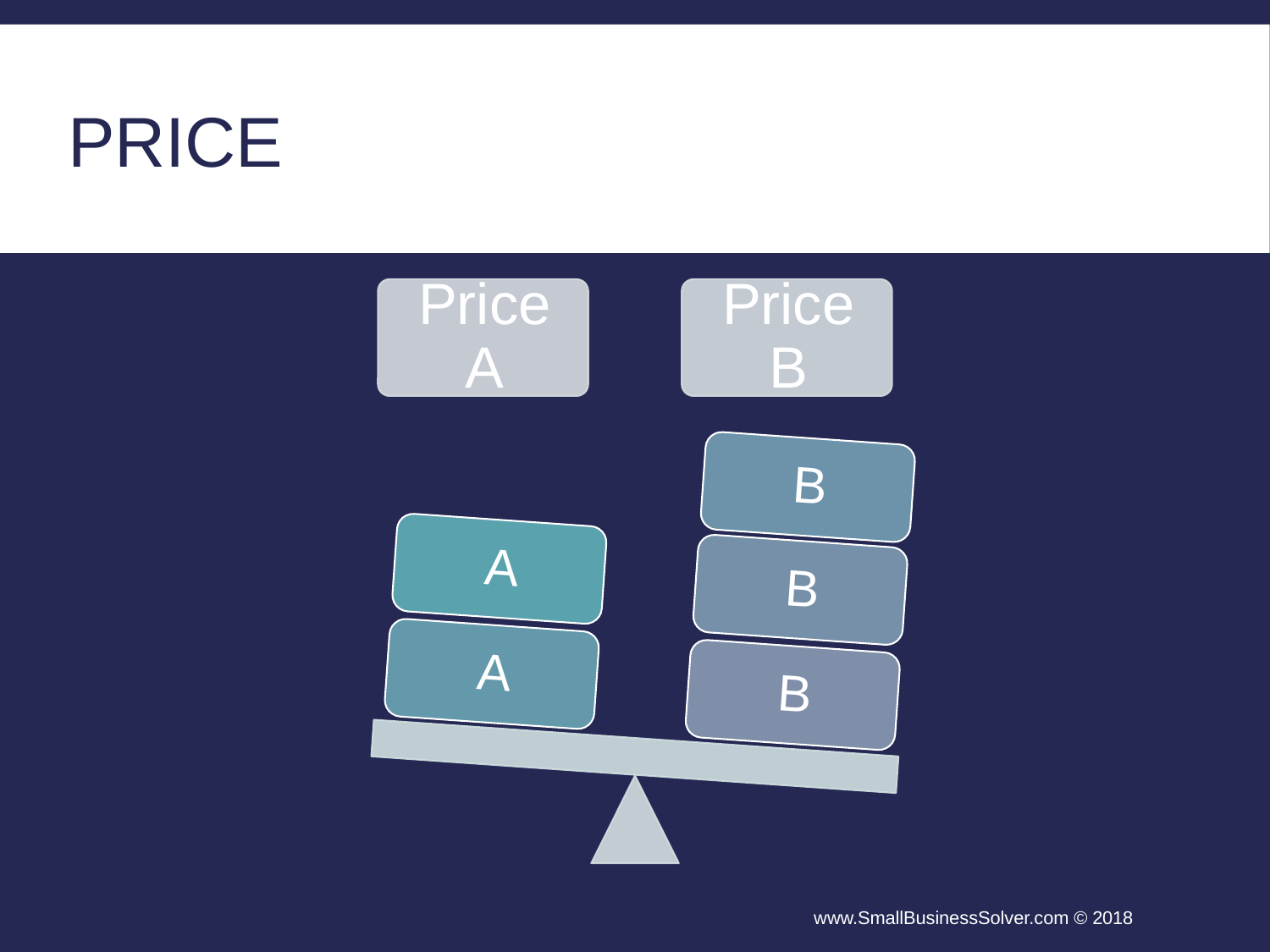

# Price
Price A
Price B
B
B
B
A
A
www.SmallBusinessSolver.com © 2018